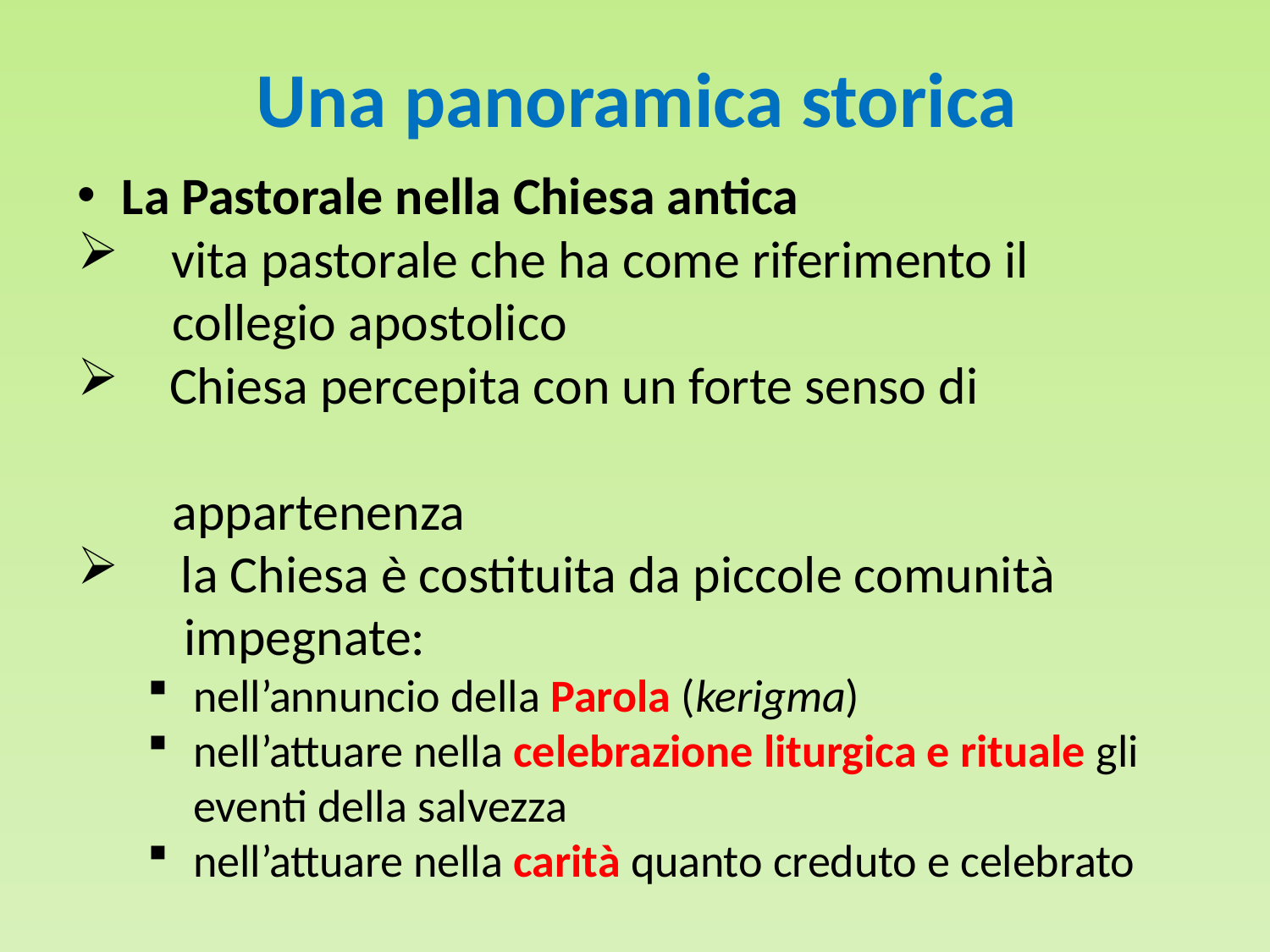

# Una panoramica storica
La Pastorale nella Chiesa antica
  vita pastorale che ha come riferimento il
        collegio apostolico
    Chiesa percepita con un forte senso di
        appartenenza
     la Chiesa è costituita da piccole comunità
         impegnate:
nell’annuncio della Parola (kerigma)
nell’attuare nella celebrazione liturgica e rituale gli eventi della salvezza
nell’attuare nella carità quanto creduto e celebrato